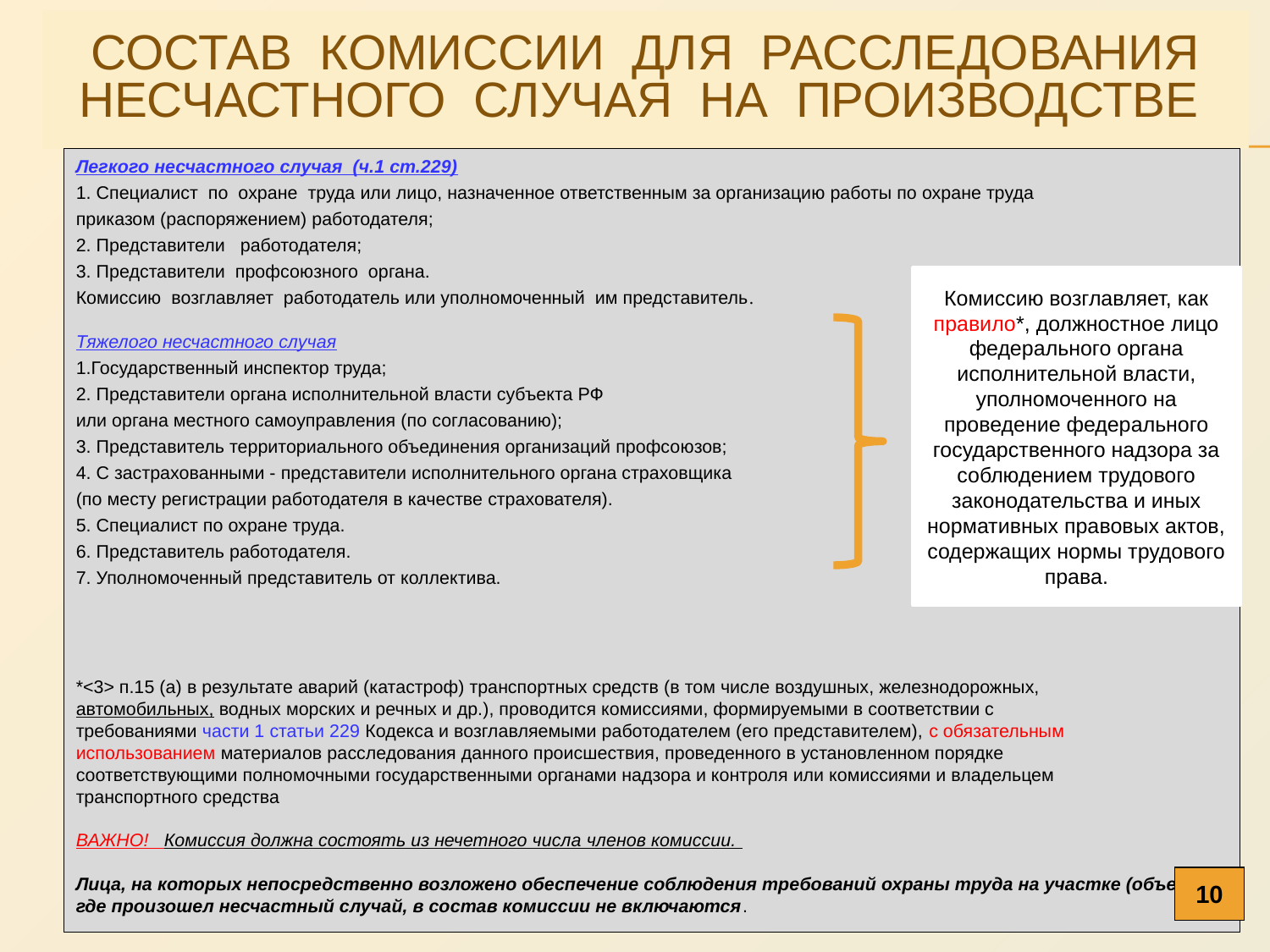

# Состав  комиссии  для  расследования несчастного  случая  на  производстве
1
Легкого несчастного случая  (ч.1 ст.229)
1. Специалист  по  охране  труда или лицо, назначенное ответственным за организацию работы по охране труда
приказом (распоряжением) работодателя;
2. Представители   работодателя;
3. Представители  профсоюзного  органа.
Комиссию  возглавляет  работодатель или уполномоченный  им представитель.

Тяжелого несчастного случая
1.Государственный инспектор труда;
2. Представители органа исполнительной власти субъекта РФ
или органа местного самоуправления (по согласованию);
3. Представитель территориального объединения организаций профсоюзов;
4. С застрахованными - представители исполнительного органа страховщика
(по месту регистрации работодателя в качестве страхователя).
5. Специалист по охране труда.
6. Представитель работодателя.
7. Уполномоченный представитель от коллектива.

*<3> п.15 (а) в результате аварий (катастроф) транспортных средств (в том числе воздушных, железнодорожных,
автомобильных, водных морских и речных и др.), проводится комиссиями, формируемыми в соответствии с
требованиями части 1 статьи 229 Кодекса и возглавляемыми работодателем (его представителем), с обязательным
использованием материалов расследования данного происшествия, проведенного в установленном порядке
соответствующими полномочными государственными органами надзора и контроля или комиссиями и владельцем
транспортного средства

ВАЖНО!   Комиссия должна состоять из нечетного числа членов комиссии.

Лица, на которых непосредственно возложено обеспечение соблюдения требований охраны труда на участке (объекте),
где произошел несчастный случай, в состав комиссии не включаются.

Комиссию возглавляет, как правило*, должностное лицо федерального органа исполнительной власти, уполномоченного на проведение федерального государственного надзора за соблюдением трудового законодательства и иных нормативных правовых актов, содержащих нормы трудового права.

10
10